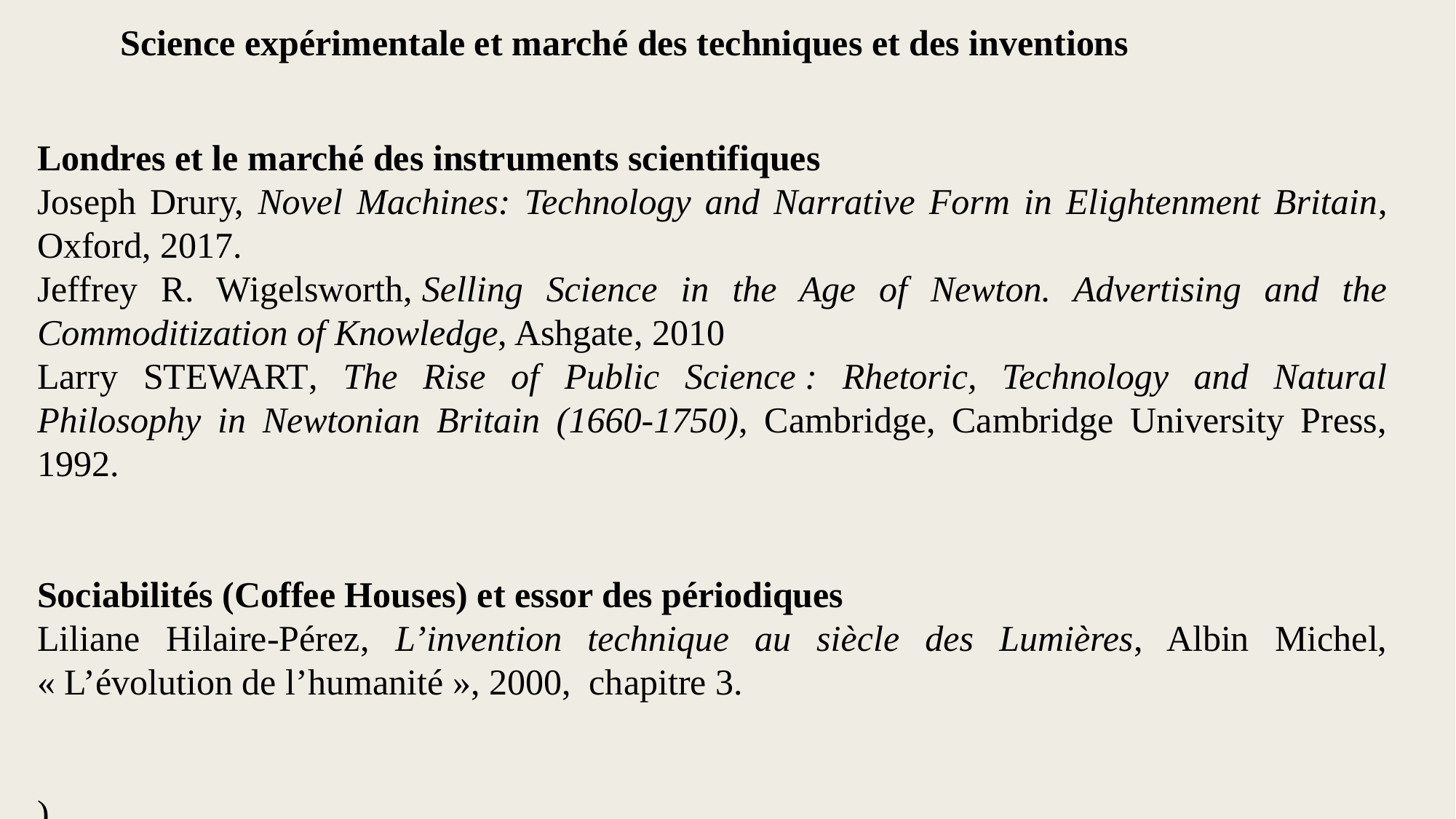

Science expérimentale et marché des techniques et des inventions

Londres et le marché des instruments scientifiques
Joseph Drury, Novel Machines: Technology and Narrative Form in Elightenment Britain, Oxford, 2017.
Jeffrey R. Wigelsworth, Selling Science in the Age of Newton. Advertising and the Commoditization of Knowledge, Ashgate, 2010
Larry Stewart, The Rise of Public Science : Rhetoric, Technology and Natural Philosophy in Newtonian Britain (1660-1750), Cambridge, Cambridge University Press, 1992.

Sociabilités (Coffee Houses) et essor des périodiques
Liliane Hilaire-Pérez, L’invention technique au siècle des Lumières, Albin Michel, « L’évolution de l’humanité », 2000,  chapitre 3.

)